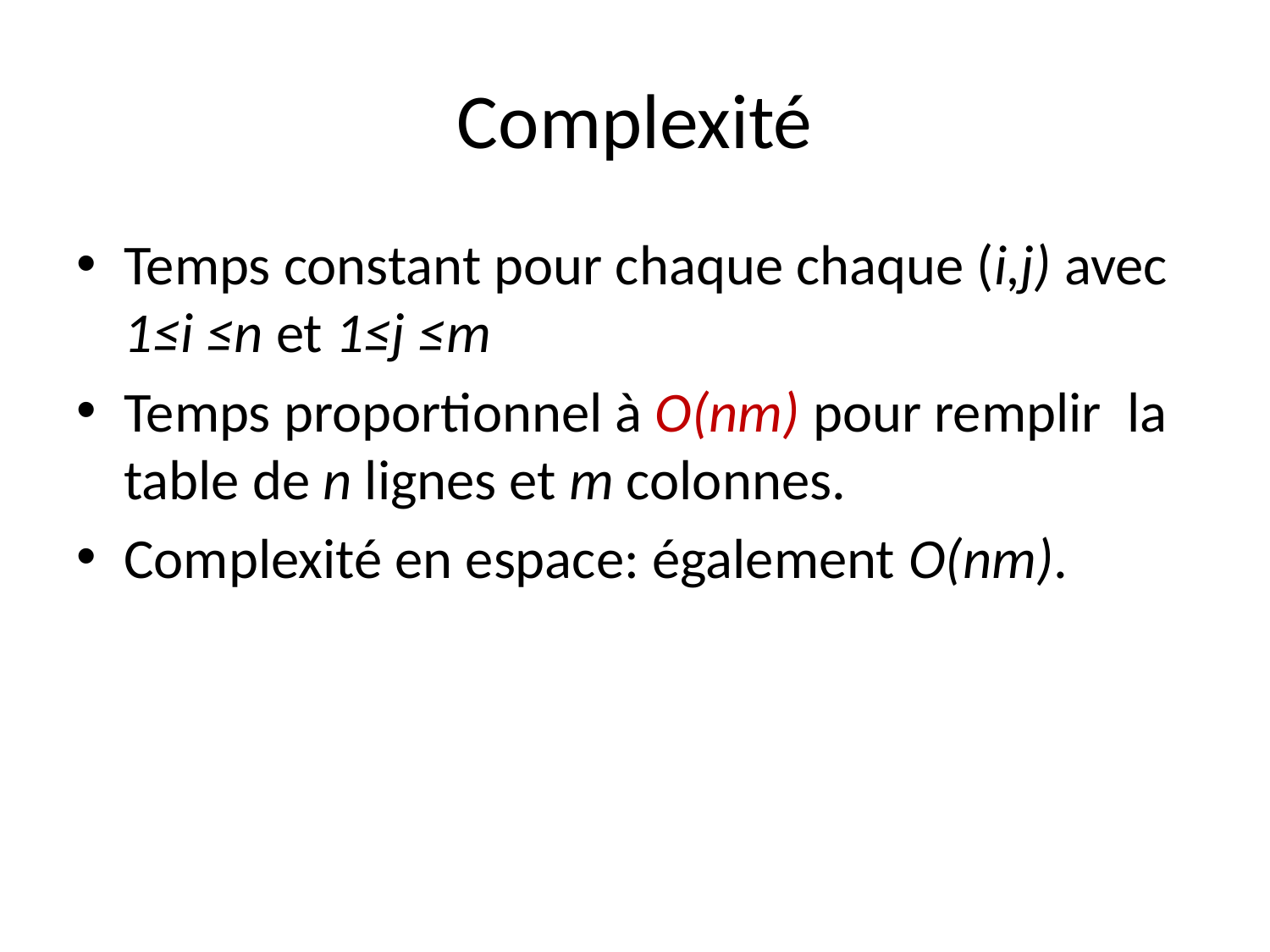

# Complexité
Temps constant pour chaque chaque (i,j) avec 1≤i ≤n et 1≤j ≤m
Temps proportionnel à O(nm) pour remplir  la table de n lignes et m colonnes.
Complexité en espace: également O(nm).